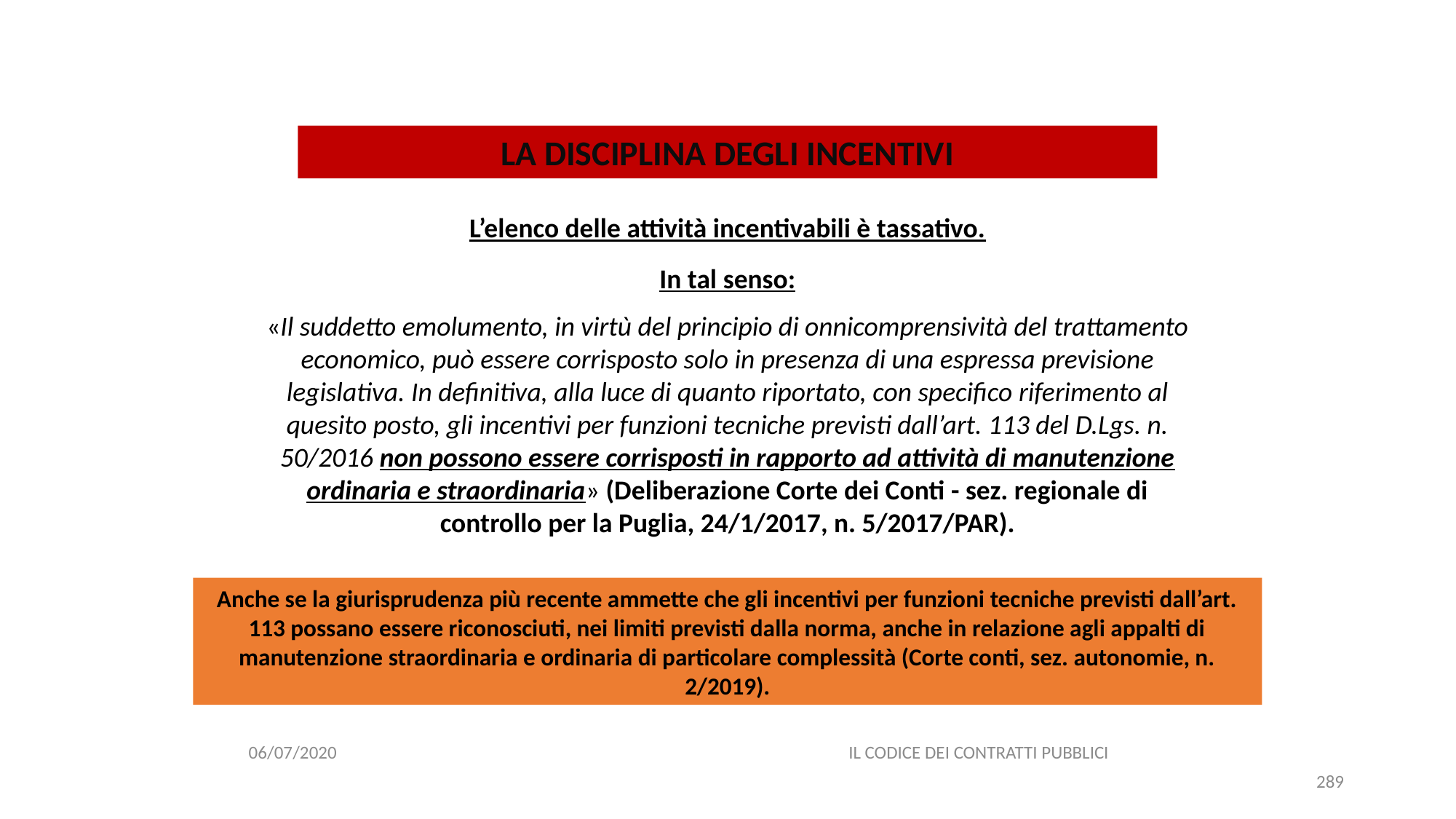

#
LA DISCIPLINA DEGLI INCENTIVI
L’elenco delle attività incentivabili è tassativo.

In tal senso:

«Il suddetto emolumento, in virtù del principio di onnicomprensività del trattamento economico, può essere corrisposto solo in presenza di una espressa previsione legislativa. In definitiva, alla luce di quanto riportato, con specifico riferimento al quesito posto, gli incentivi per funzioni tecniche previsti dall’art. 113 del D.Lgs. n. 50/2016 non possono essere corrisposti in rapporto ad attività di manutenzione ordinaria e straordinaria» (Deliberazione Corte dei Conti - sez. regionale di controllo per la Puglia, 24/1/2017, n. 5/2017/PAR).

Anche se la giurisprudenza più recente ammette che gli incentivi per funzioni tecniche previsti dall’art. 113 possano essere riconosciuti, nei limiti previsti dalla norma, anche in relazione agli appalti di manutenzione straordinaria e ordinaria di particolare complessità (Corte conti, sez. autonomie, n. 2/2019).

06/07/2020
IL CODICE DEI CONTRATTI PUBBLICI
289